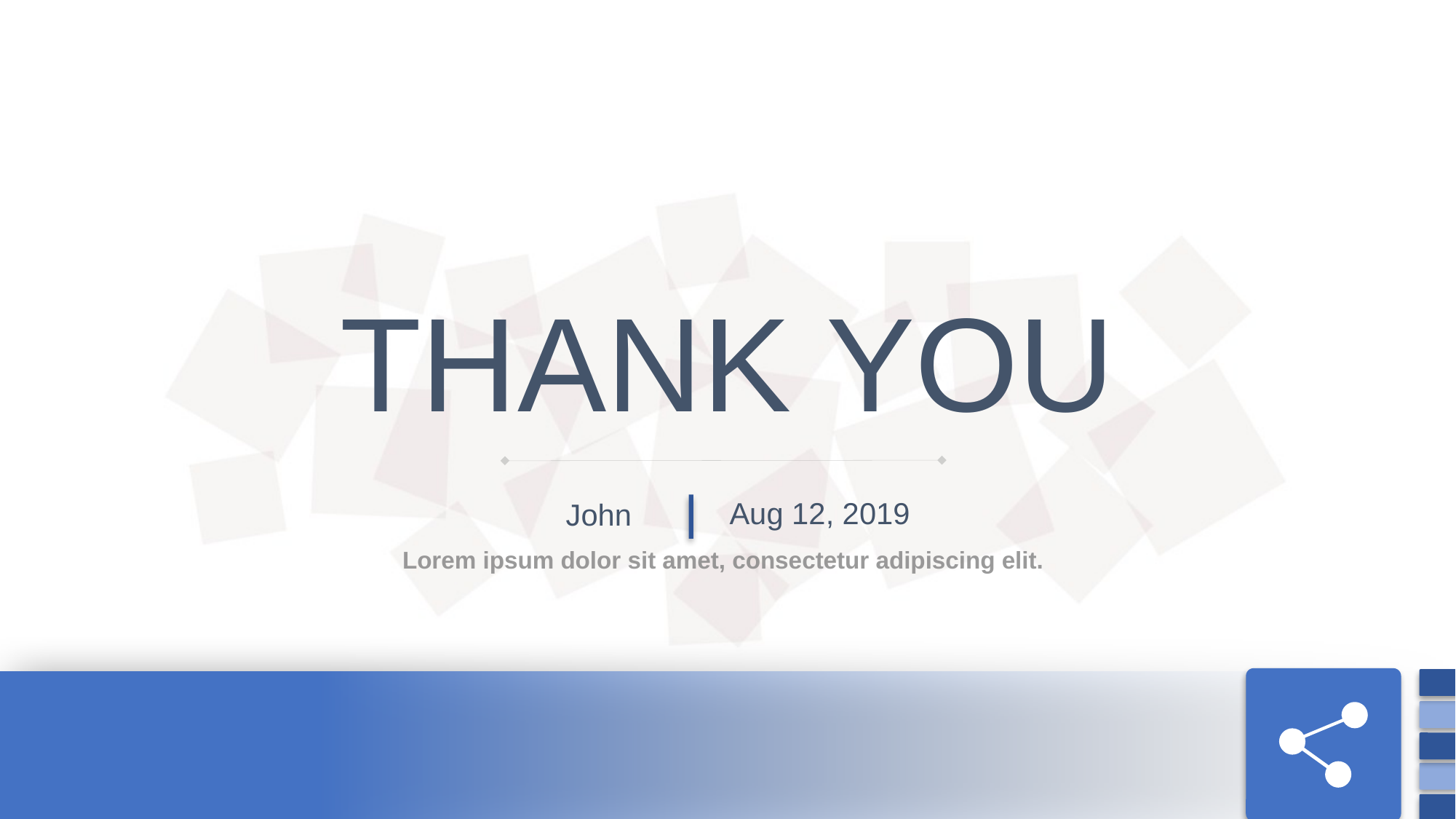

THANK YOU
Aug 12, 2019
John

Lorem ipsum dolor sit amet, consectetur adipiscing elit.